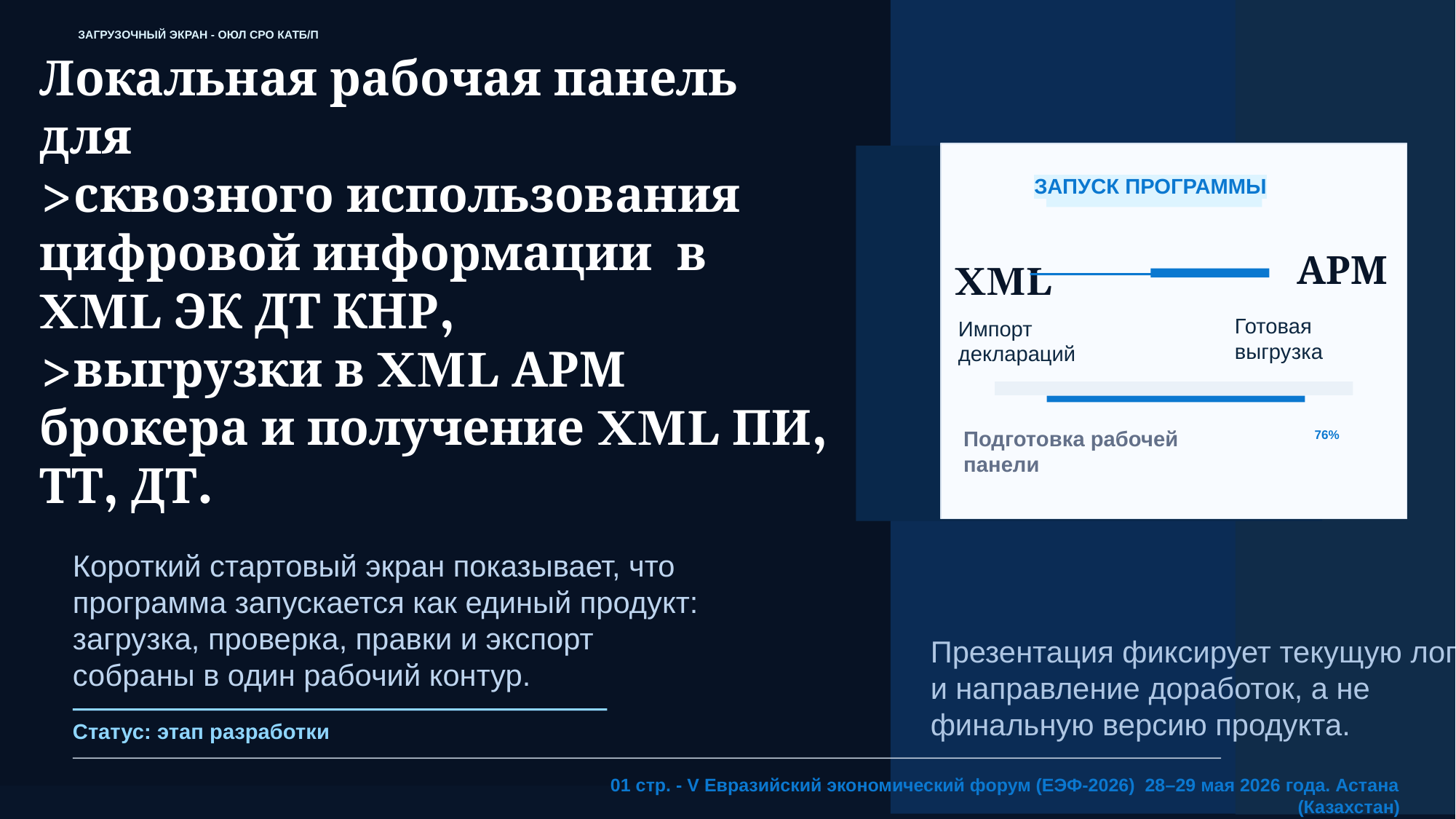

ЗАГРУЗОЧНЫЙ ЭКРАН - ОЮЛ СРО КАТБ/П
Локальная рабочая панель для
>сквозного использования цифровой информации  в  XML ЭК ДТ КНР,
>выгрузки в XML АРМ брокера и получение XML ПИ, ТТ, ДТ.

ЗАПУСК ПРОГРАММЫ

АРМ
XML

Готовая выгрузка
Импорт деклараций

Подготовка рабочей панели
76%
Короткий стартовый экран показывает, что программа запускается как единый продукт: загрузка, проверка, правки и экспорт собраны в один рабочий контур.
Презентация фиксирует текущую логику и направление доработок, а не финальную версию продукта.

Статус: этап разработки

01 стр. - V Евразийский экономический форум (ЕЭФ-2026)  28–29 мая 2026 года. Астана (Казахстан)